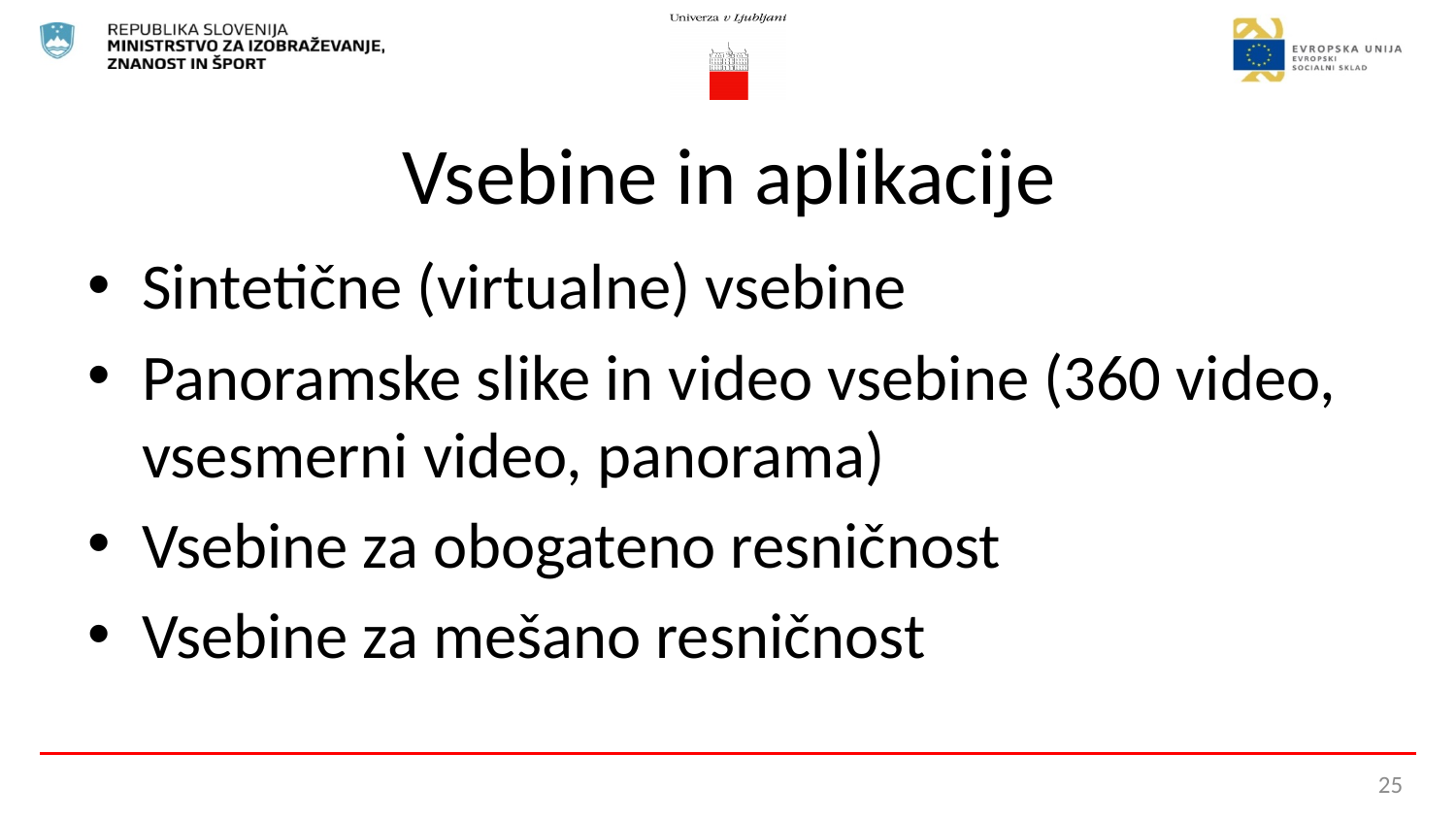

# Vsebine in aplikacije
Sintetične (virtualne) vsebine
Panoramske slike in video vsebine (360 video, vsesmerni video, panorama)
Vsebine za obogateno resničnost
Vsebine za mešano resničnost
25